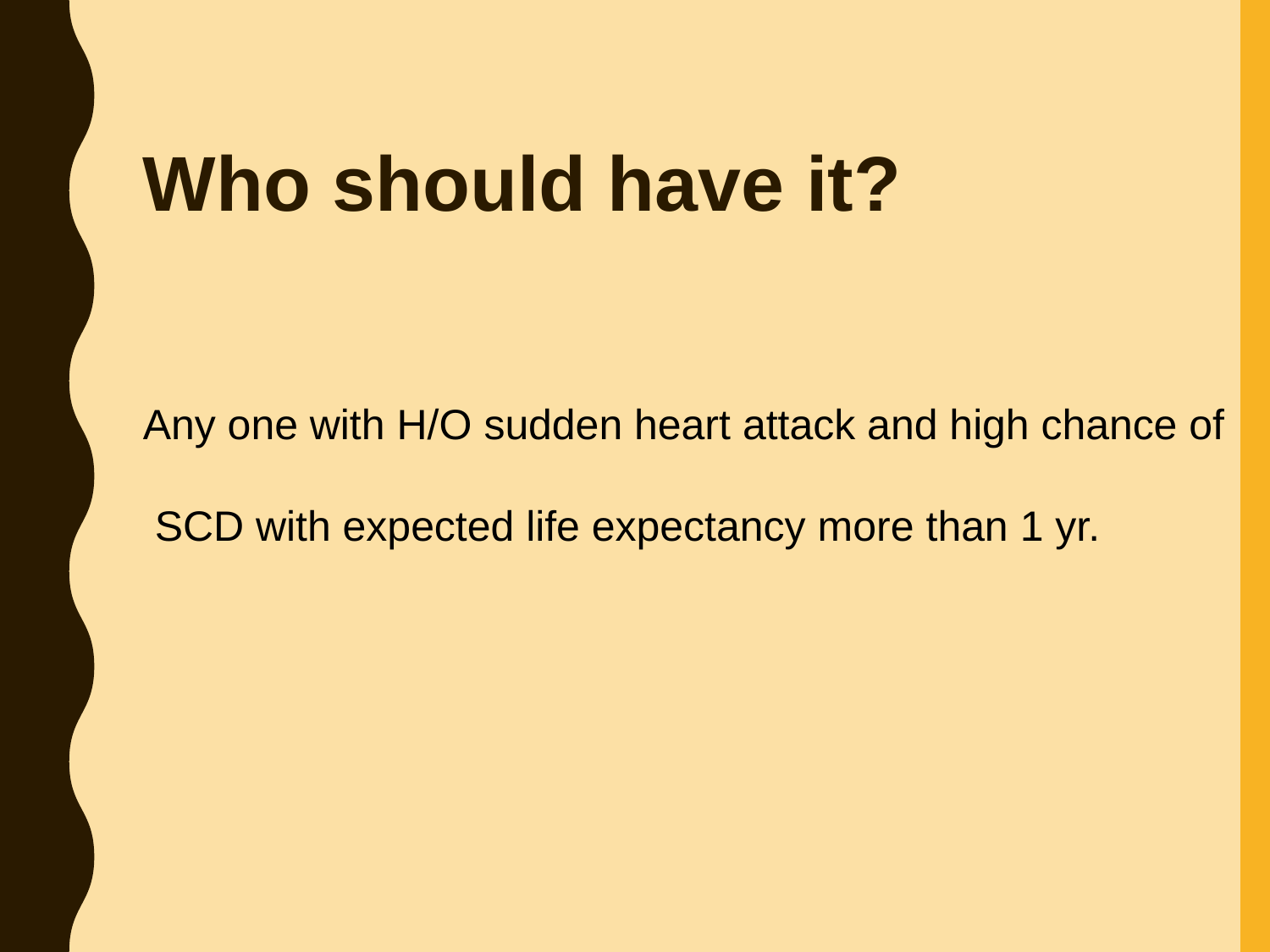

# Who should have it?
Any one with H/O sudden heart attack and high chance of

 SCD with expected life expectancy more than 1 yr.